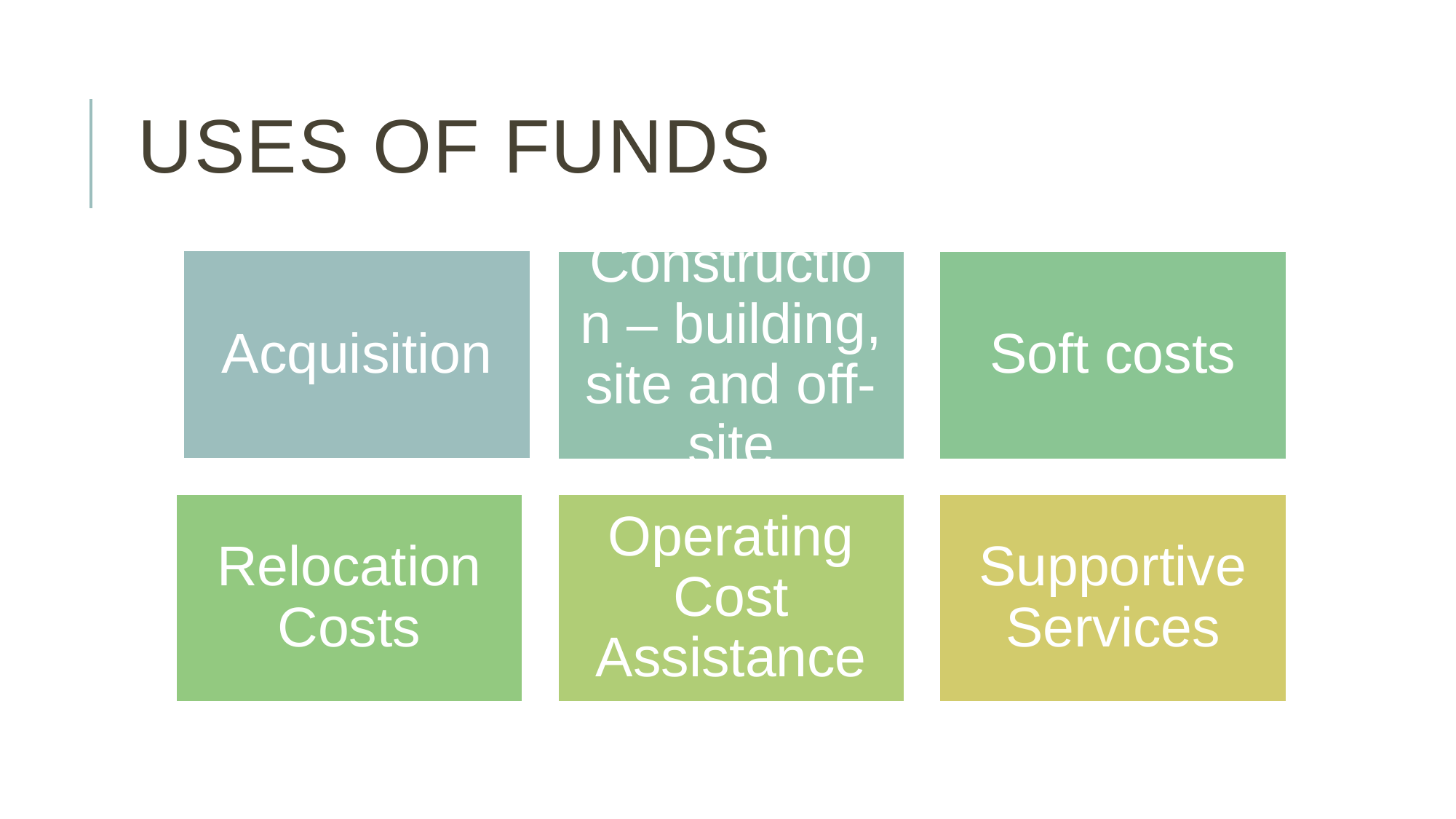

# Uses of Funds
Acquisition
Construction – building, site and off-site
Soft costs
Relocation Costs
Operating Cost Assistance
Supportive Services